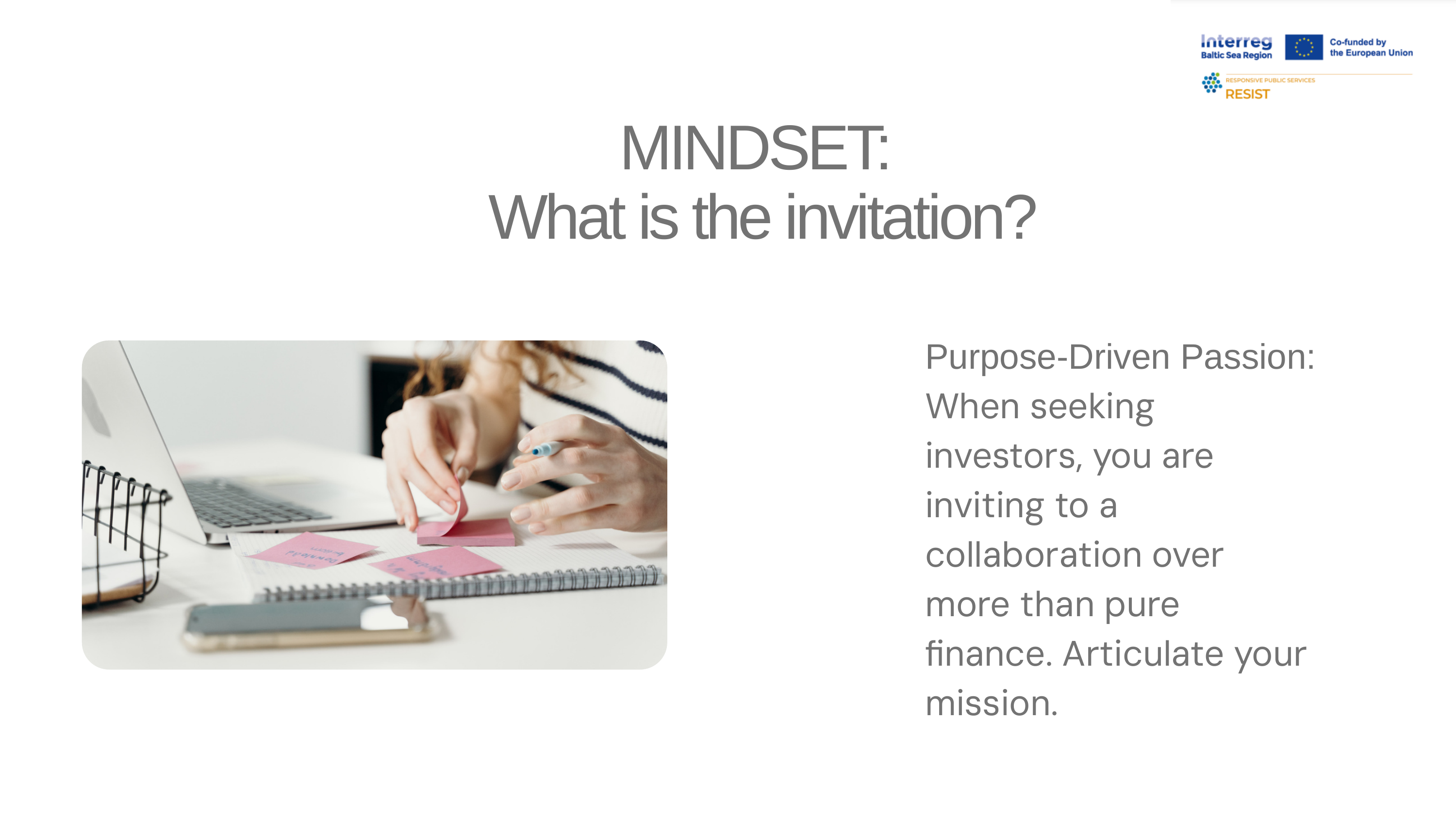

MINDSET:
What is the invitation?
Purpose-Driven Passion: When seeking investors, you are inviting to a collaboration over more than pure finance. Articulate your mission.